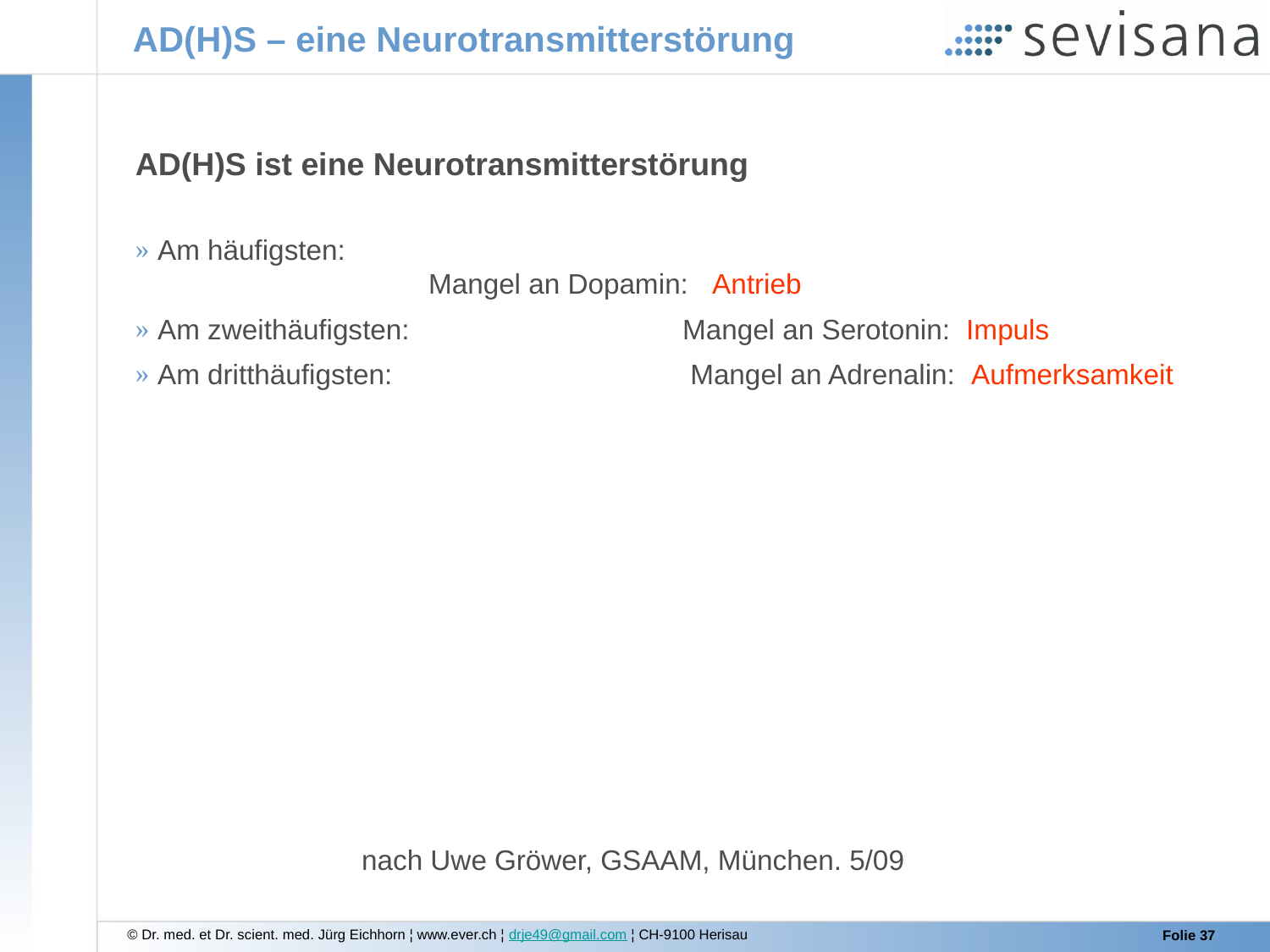

AD(H)S – eine Neurotransmitterstörung
AD(H)S ist eine Neurotransmitterstörung
 Am häufigsten: 			       						     Mangel an Dopamin:   Antrieb
 Am zweithäufigsten:		     Mangel an Serotonin:  Impuls
 Am dritthäufigsten: 		      Mangel an Adrenalin:  Aufmerksamkeit

nach Uwe Gröwer, GSAAM, München. 5/09